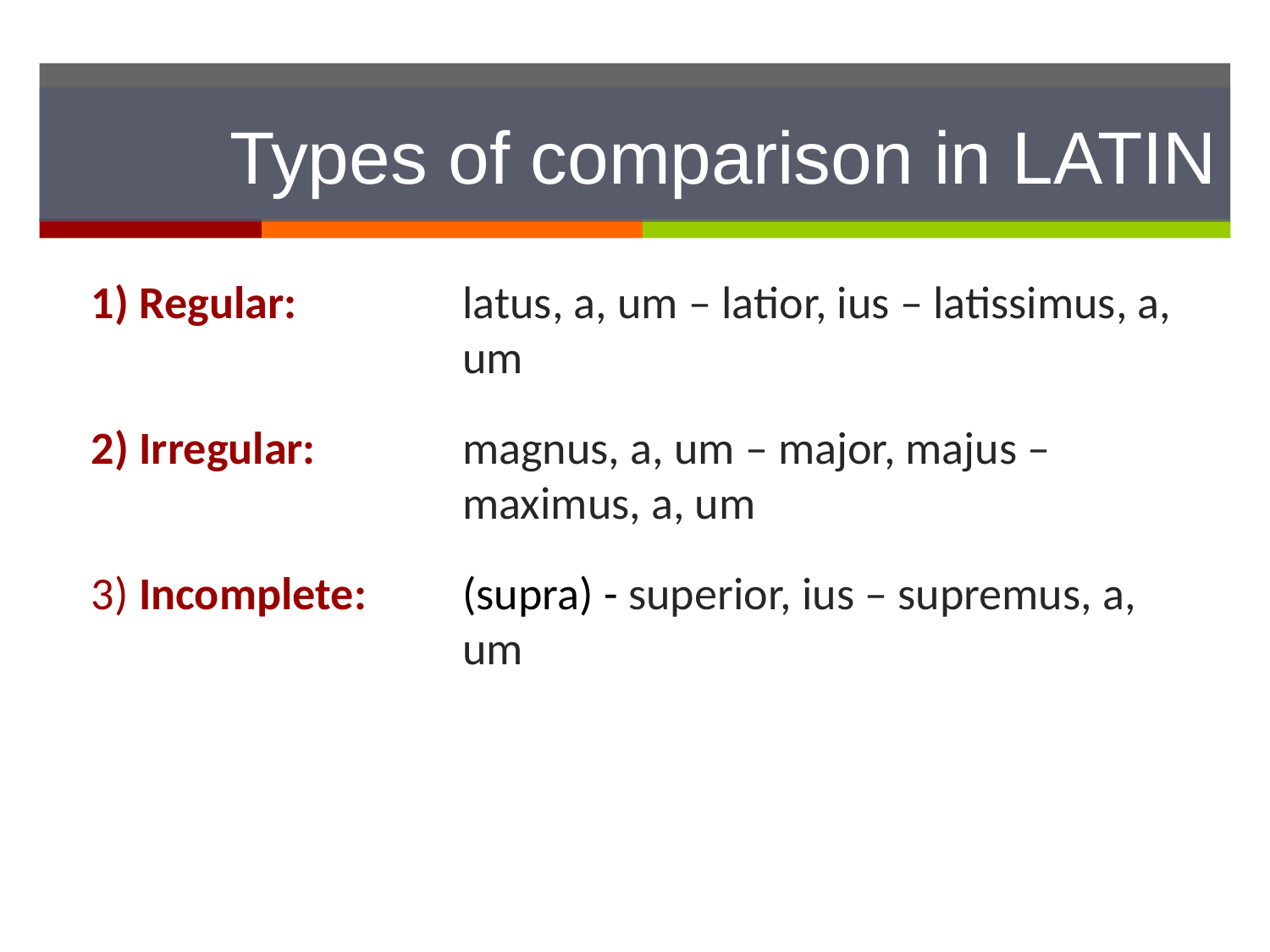

# Types of comparison in LATIN
1) Regular:	latus, a, um – latior, ius – latissimus, a, um
2) Irregular:	magnus, a, um – major, majus – maximus, a, um
3) Incomplete:	(supra) - superior, ius – supremus, a, um